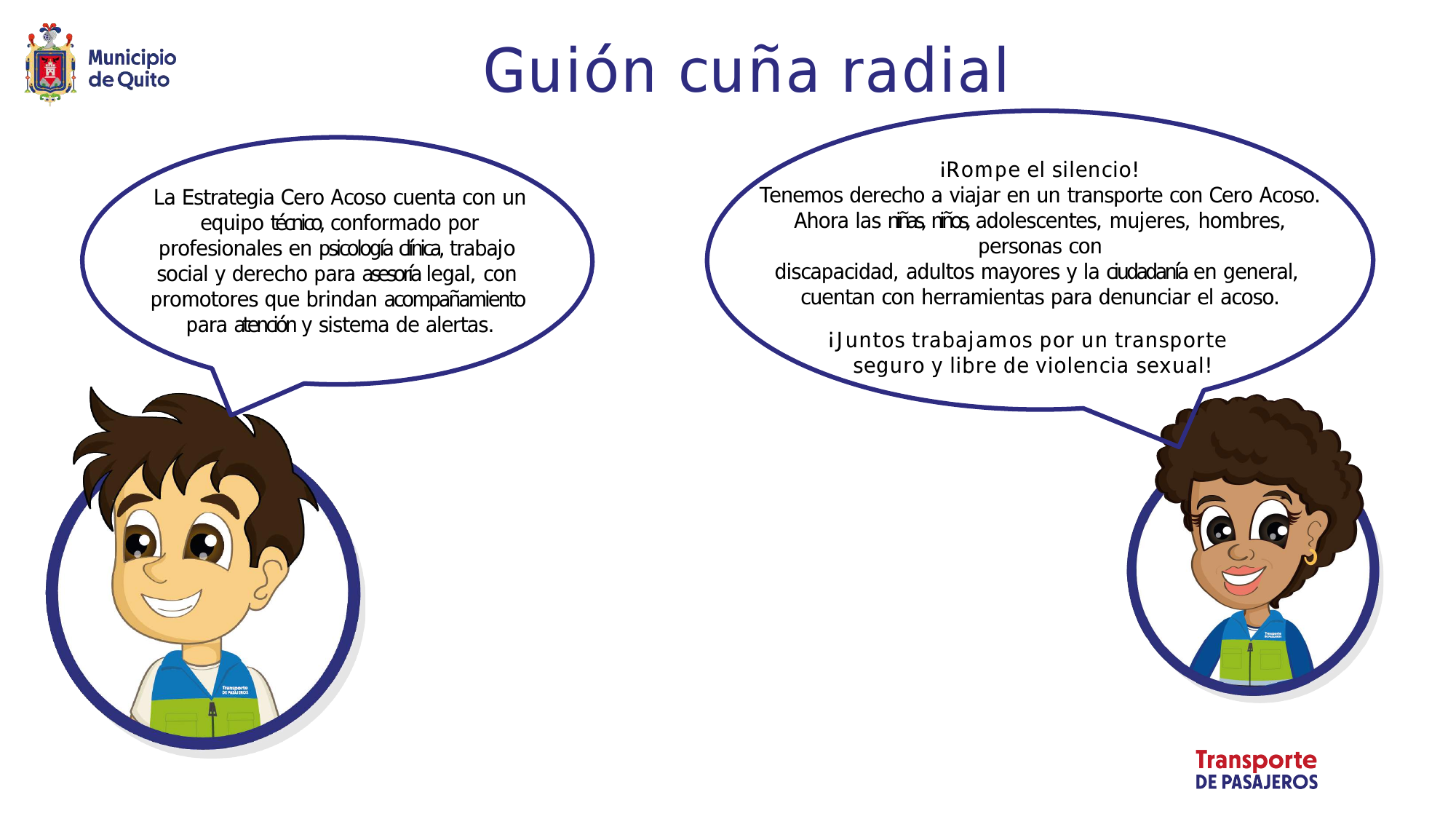

# Guión cuña radial

¡Rompe el silencio!
Tenemos derecho a viajar en un transporte con Cero Acoso.
Ahora las niñas, niños, adolescentes, mujeres, hombres,
personas con
discapacidad, adultos mayores y la ciudadanía en general,  cuentan con herramientas para denunciar el acoso.
¡Juntos trabajamos por un transporte  seguro y libre de violencia sexual!
La Estrategia Cero Acoso cuenta con un
equipo técnico, conformado por
profesionales en psicología clínica, trabajo  social y derecho para asesoría legal, con  promotores que brindan acompañamiento  para atención y sistema de alertas.